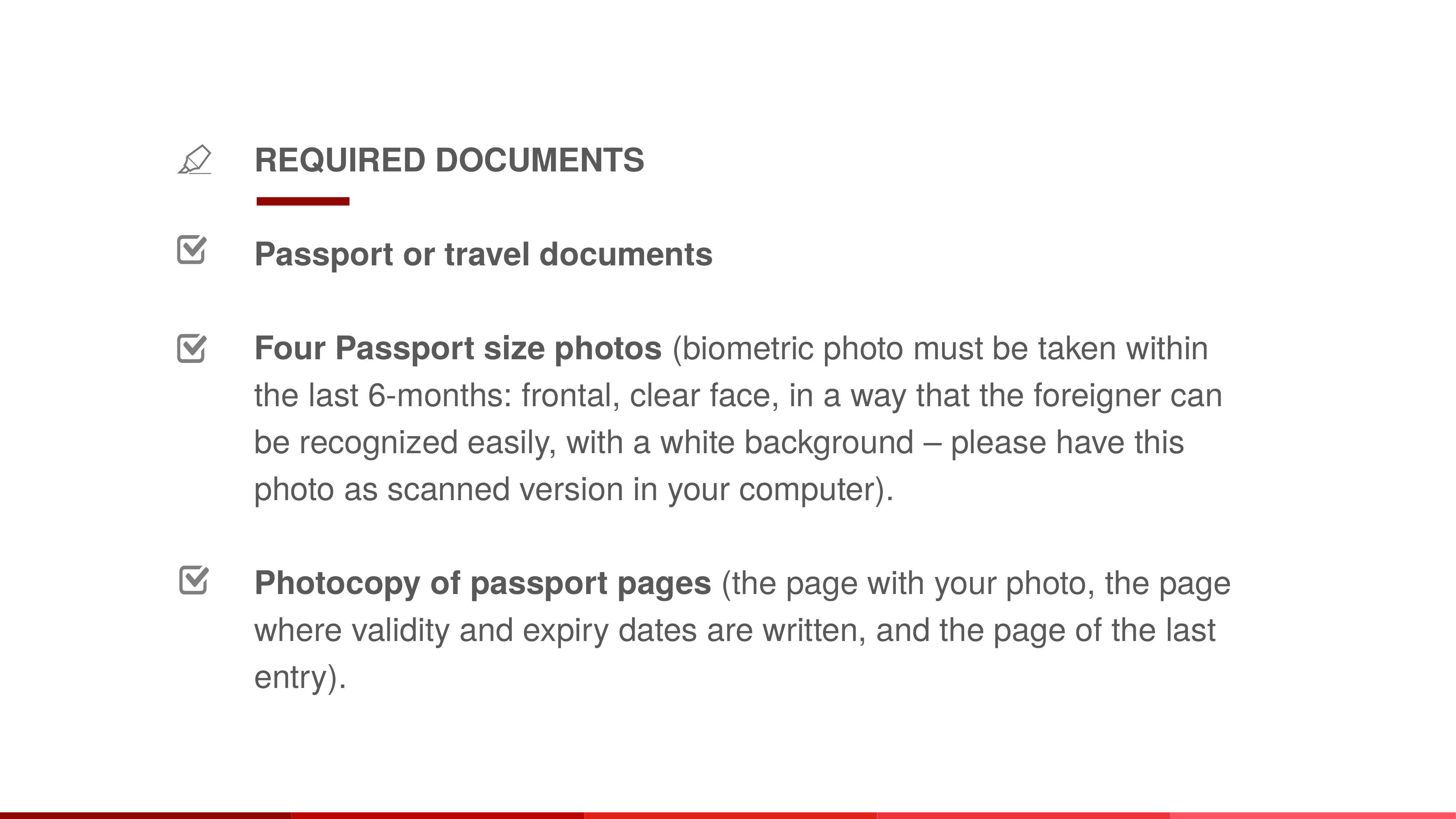

REQUIRED DOCUMENTS

Passport or travel documents

Four Passport size photos (biometric photo must be taken within the last 6-months: frontal, clear face, in a way that the foreigner can be recognized easily, with a white background – please have this photo as scanned version in your computer).

Photocopy of passport pages (the page with your photo, the page where validity and expiry dates are written, and the page of the last entry).